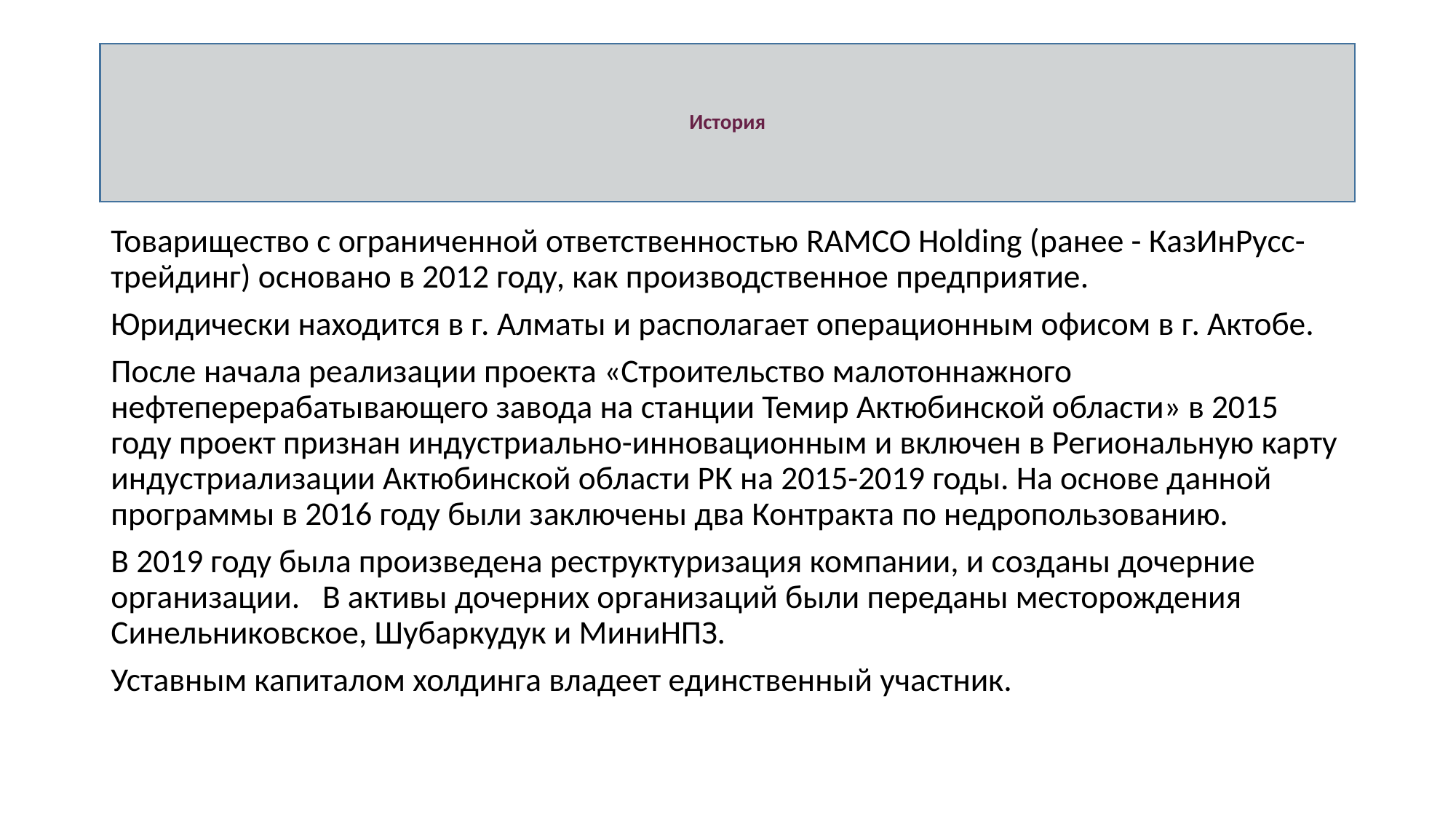

# История
Товарищество с ограниченной ответственностью RAMCO Holding (ранее - КазИнРусс-трейдинг) основано в 2012 году, как производственное предприятие.
Юридически находится в г. Алматы и располагает операционным офисом в г. Актобе.
После начала реализации проекта «Строительство малотоннажного нефтеперерабатывающего завода на станции Темир Актюбинской области» в 2015 году проект признан индустриально-инновационным и включен в Региональную карту индустриализации Актюбинской области РК на 2015-2019 годы. На основе данной  программы в 2016 году были заключены два Контракта по недропользованию.
В 2019 году была произведена реструктуризация компании, и созданы дочерние организации.   В активы дочерних организаций были переданы месторождения Синельниковское, Шубаркудук и МиниНПЗ.
Уставным капиталом холдинга владеет единственный участник.